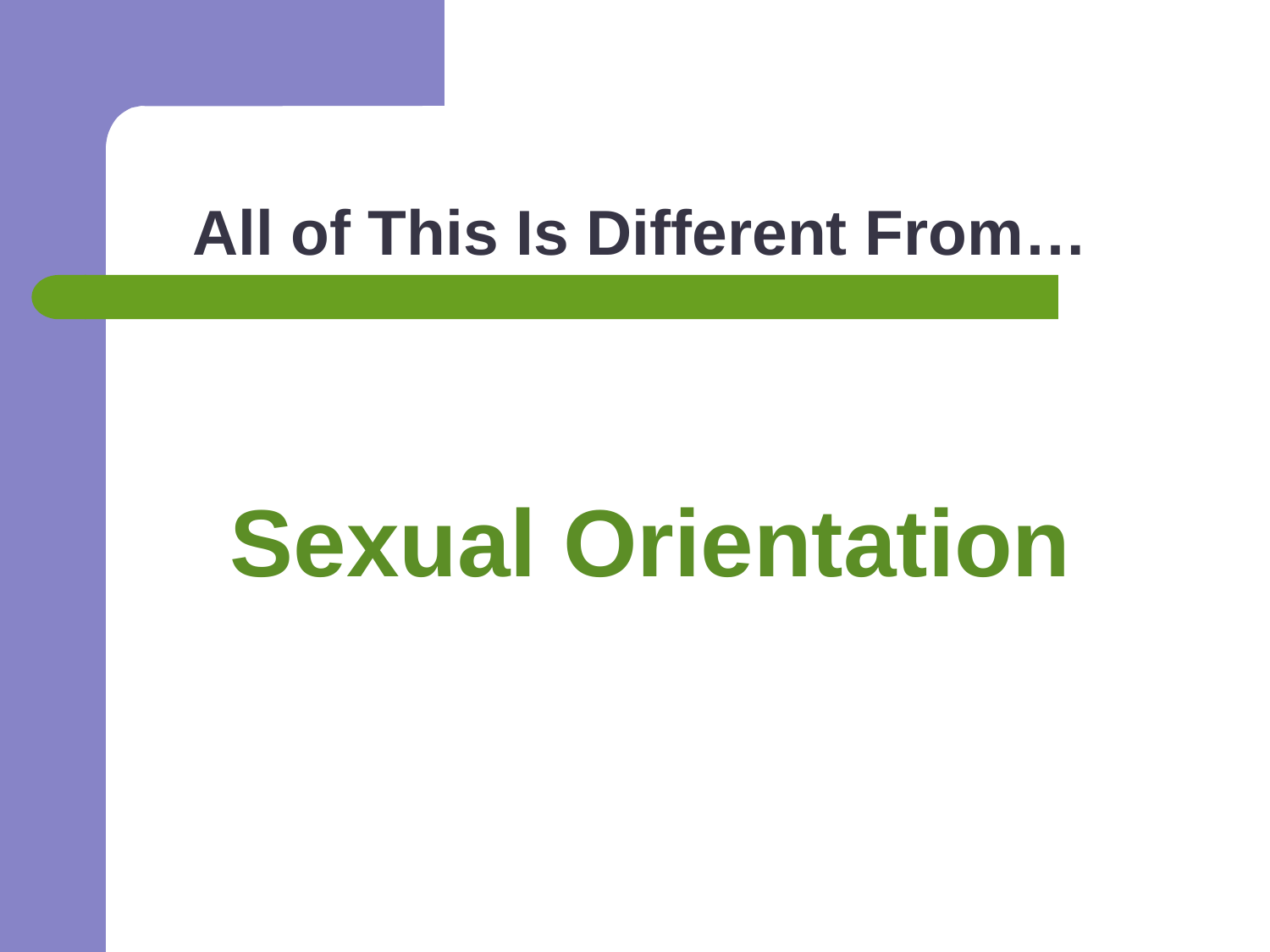

# All of This Is Different From…

Sexual Orientation